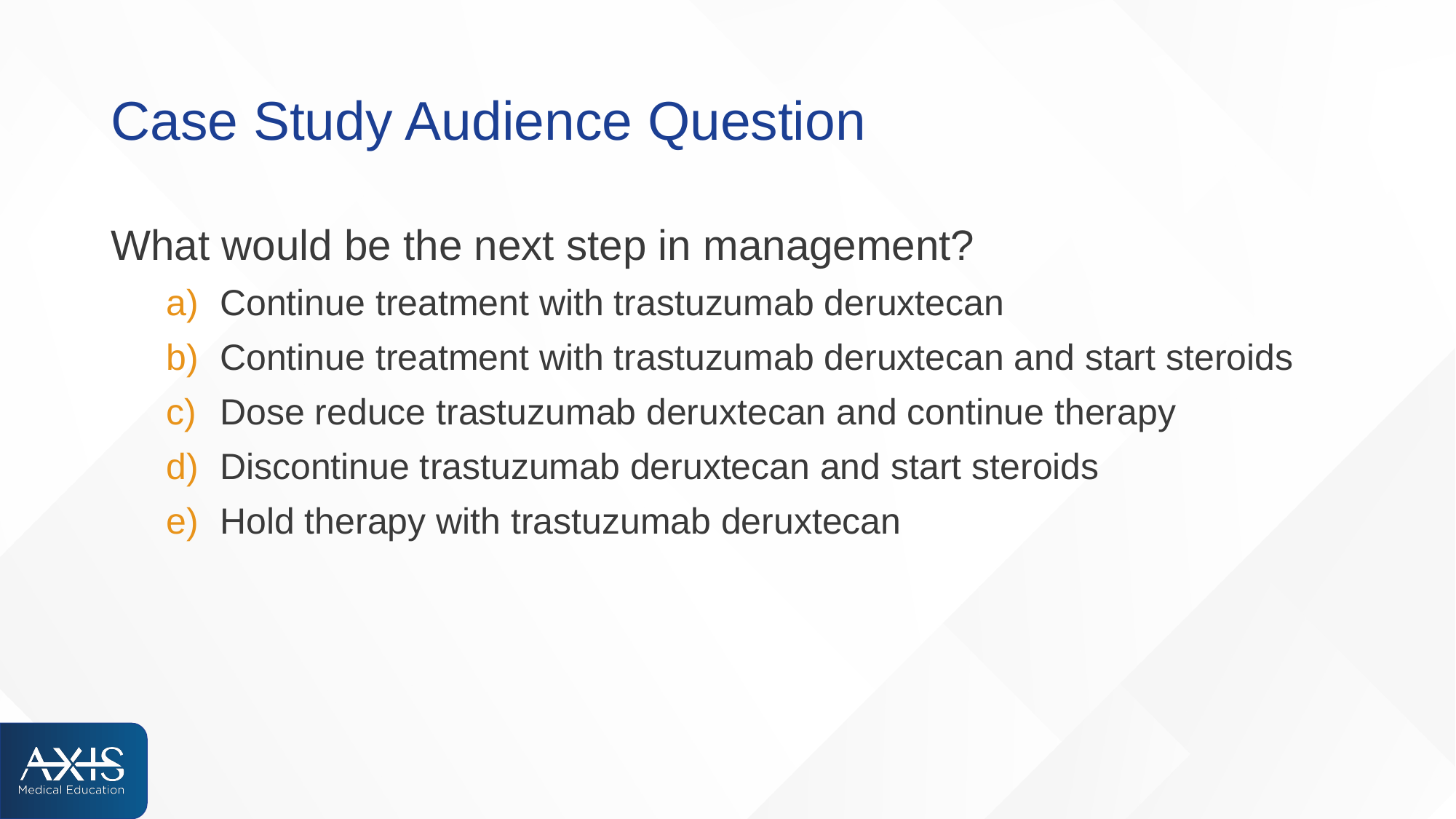

# Case Study Audience Question
What would be the next step in management?
Continue treatment with trastuzumab deruxtecan
Continue treatment with trastuzumab deruxtecan and start steroids
Dose reduce trastuzumab deruxtecan and continue therapy
Discontinue trastuzumab deruxtecan and start steroids
Hold therapy with trastuzumab deruxtecan